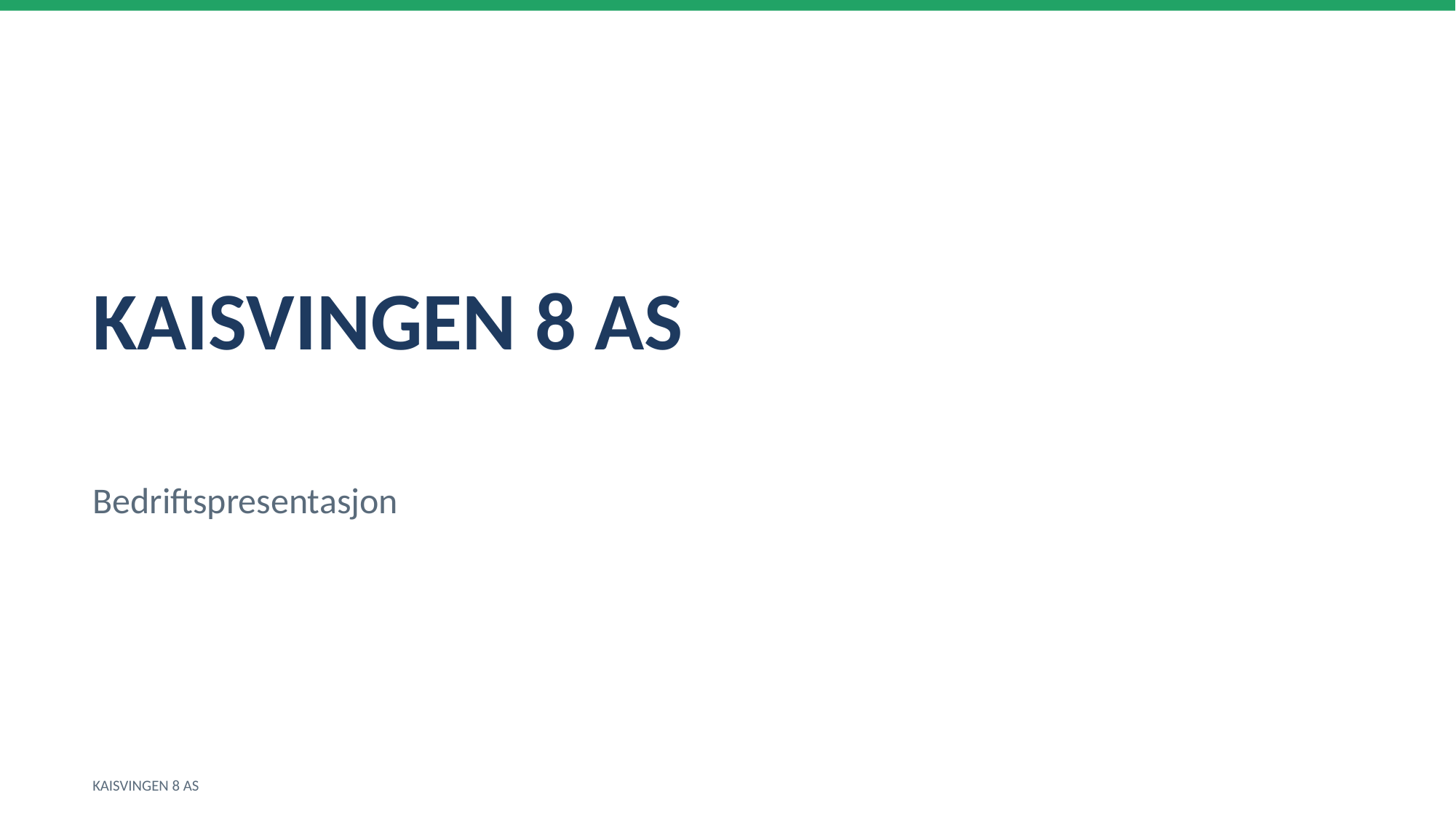

KAISVINGEN 8 AS
Bedriftspresentasjon
KAISVINGEN 8 AS